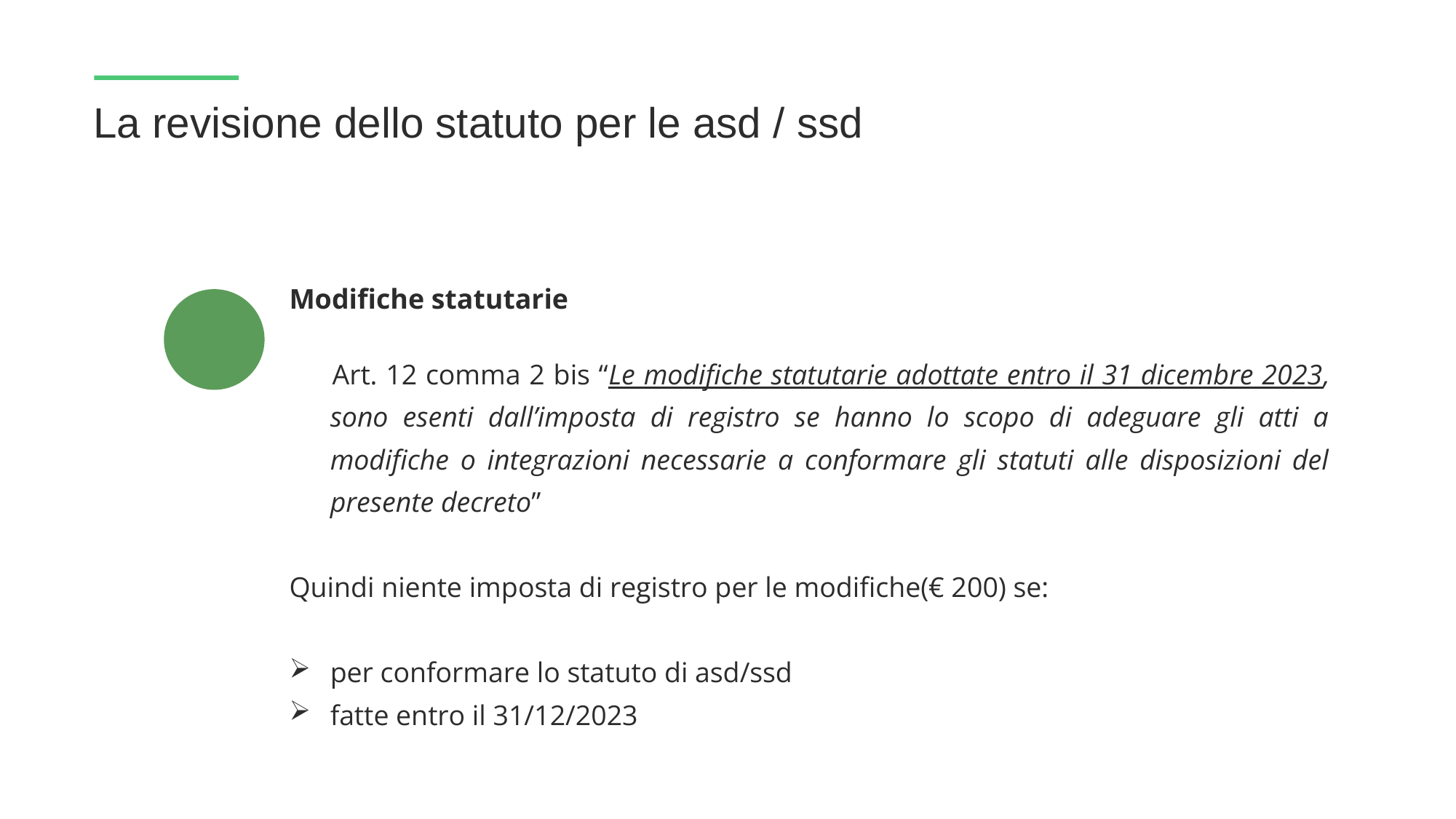

La revisione dello statuto per le asd / ssd

Modifiche statutarie

     Art. 12 comma 2 bis “Le modifiche statutarie adottate entro il 31 dicembre 2023, sono esenti dall’imposta di registro se hanno lo scopo di adeguare gli atti a modifiche o integrazioni necessarie a conformare gli statuti alle disposizioni del presente decreto”

Quindi niente imposta di registro per le modifiche(€ 200) se:

per conformare lo statuto di asd/ssd
fatte entro il 31/12/2023